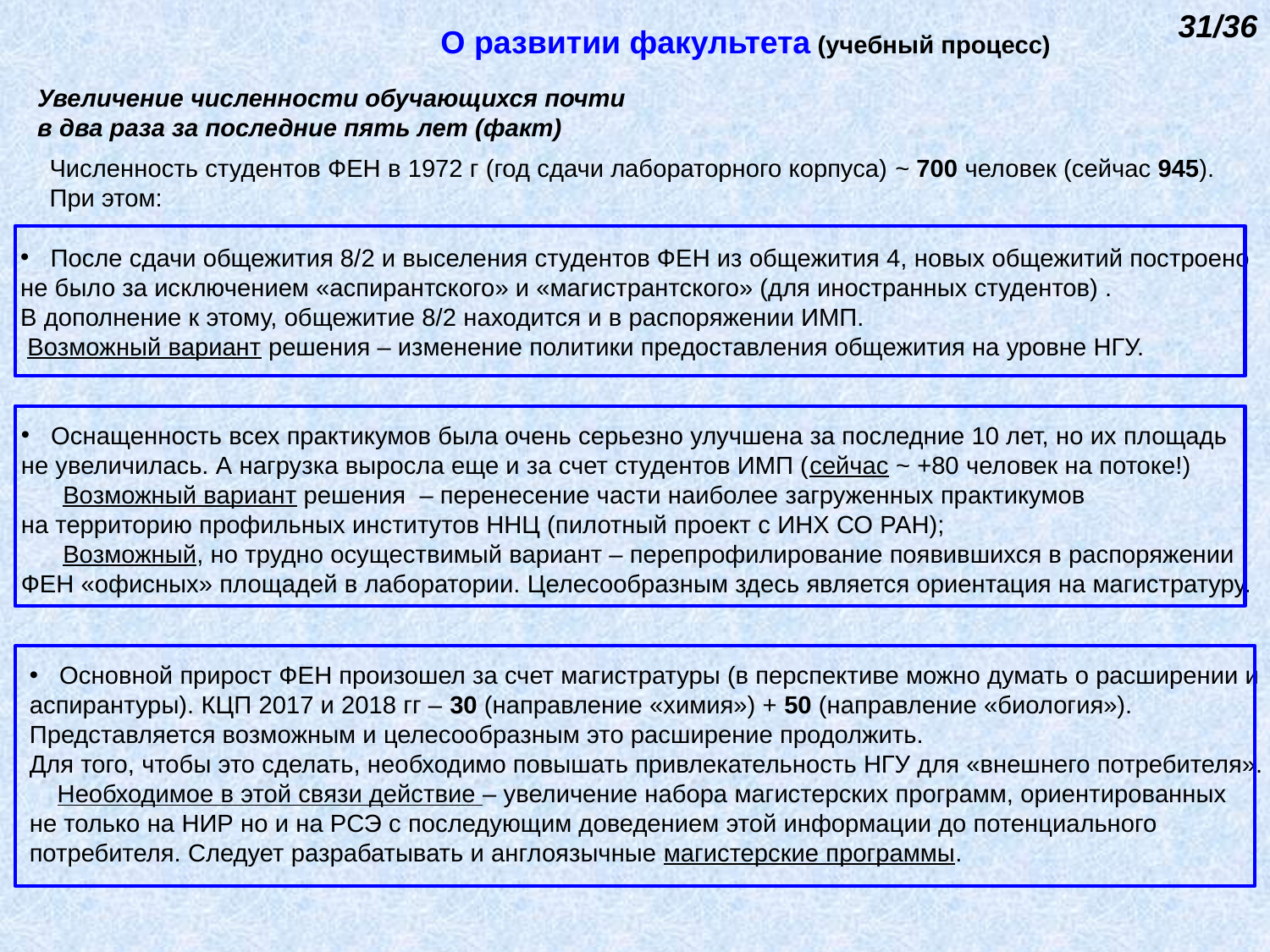

31/36
О развитии факультета (учебный процесс)
Увеличение численности обучающихся почти в два раза за последние пять лет (факт)
Численность студентов ФЕН в 1972 г (год сдачи лабораторного корпуса) ~ 700 человек (сейчас 945).
При этом:

После сдачи общежития 8/2 и выселения студентов ФЕН из общежития 4, новых общежитий построено
не было за исключением «аспирантского» и «магистрантского» (для иностранных студентов) .
В дополнение к этому, общежитие 8/2 находится и в распоряжении ИМП.
 Возможный вариант решения – изменение политики предоставления общежития на уровне НГУ.

Оснащенность всех практикумов была очень серьезно улучшена за последние 10 лет, но их площадь
не увеличилась. А нагрузка выросла еще и за счет студентов ИМП (сейчас ~ +80 человек на потоке!)
      Возможный вариант решения  – перенесение части наиболее загруженных практикумов
на территорию профильных институтов ННЦ (пилотный проект с ИНХ СО РАН);
      Возможный, но трудно осуществимый вариант – перепрофилирование появившихся в распоряжении
ФЕН «офисных» площадей в лаборатории. Целесообразным здесь является ориентация на магистратуру.

Основной прирост ФЕН произошел за счет магистратуры (в перспективе можно думать о расширении и
аспирантуры). КЦП 2017 и 2018 гг – 30 (направление «химия») + 50 (направление «биология»).
Представляется возможным и целесообразным это расширение продолжить.
Для того, чтобы это сделать, необходимо повышать привлекательность НГУ для «внешнего потребителя».
    Необходимое в этой связи действие – увеличение набора магистерских программ, ориентированных
не только на НИР но и на РСЭ с последующим доведением этой информации до потенциального
потребителя. Следует разрабатывать и англоязычные магистерские программы.